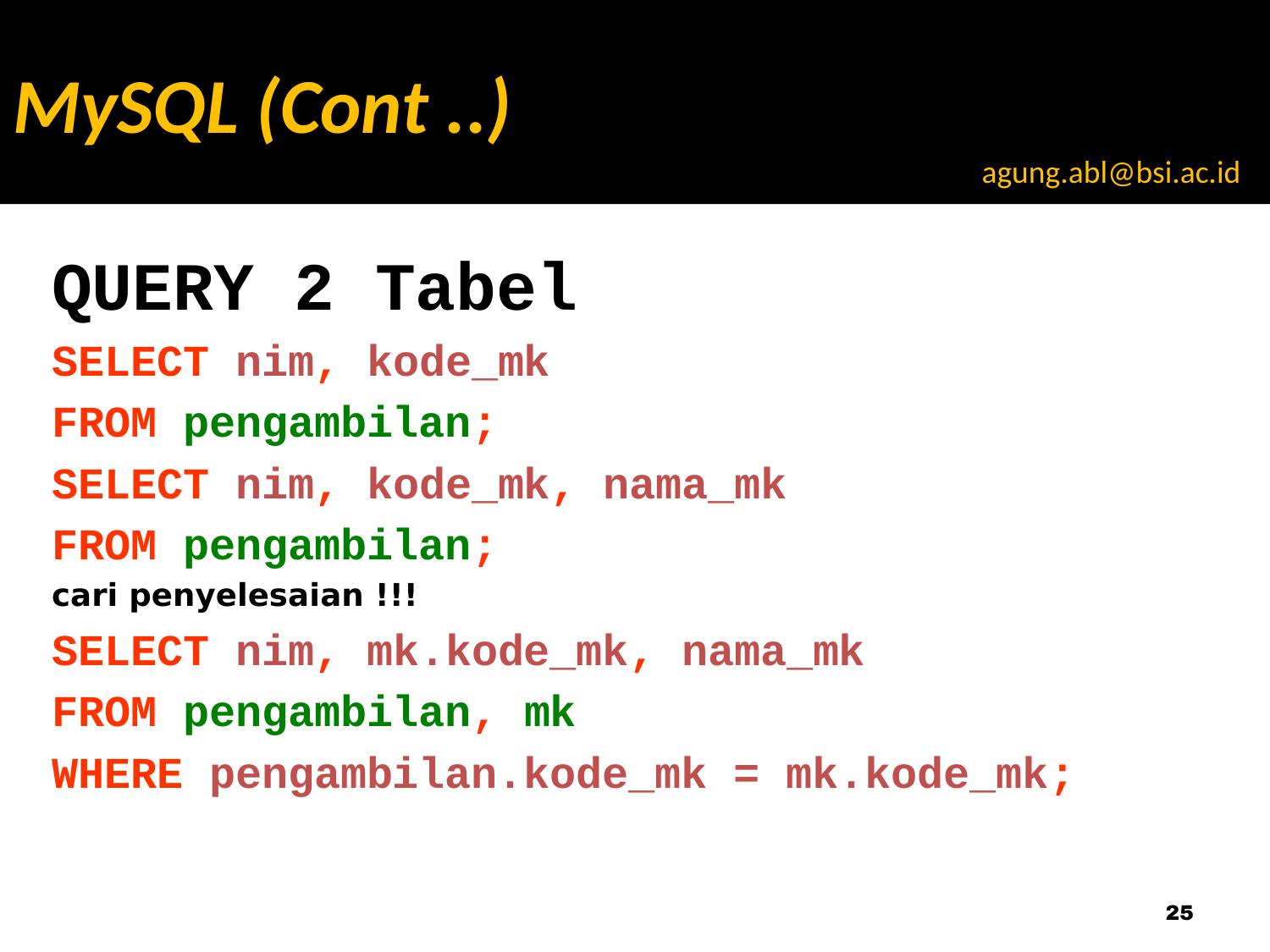

MySQL (Cont ..)
agung.abl@bsi.ac.id
QUERY 2 Tabel
SELECT nim, kode_mk
FROM pengambilan;
SELECT nim, kode_mk, nama_mk
FROM pengambilan;
cari penyelesaian !!!
SELECT nim, mk.kode_mk, nama_mk
FROM pengambilan, mk
WHERE pengambilan.kode_mk = mk.kode_mk;
25